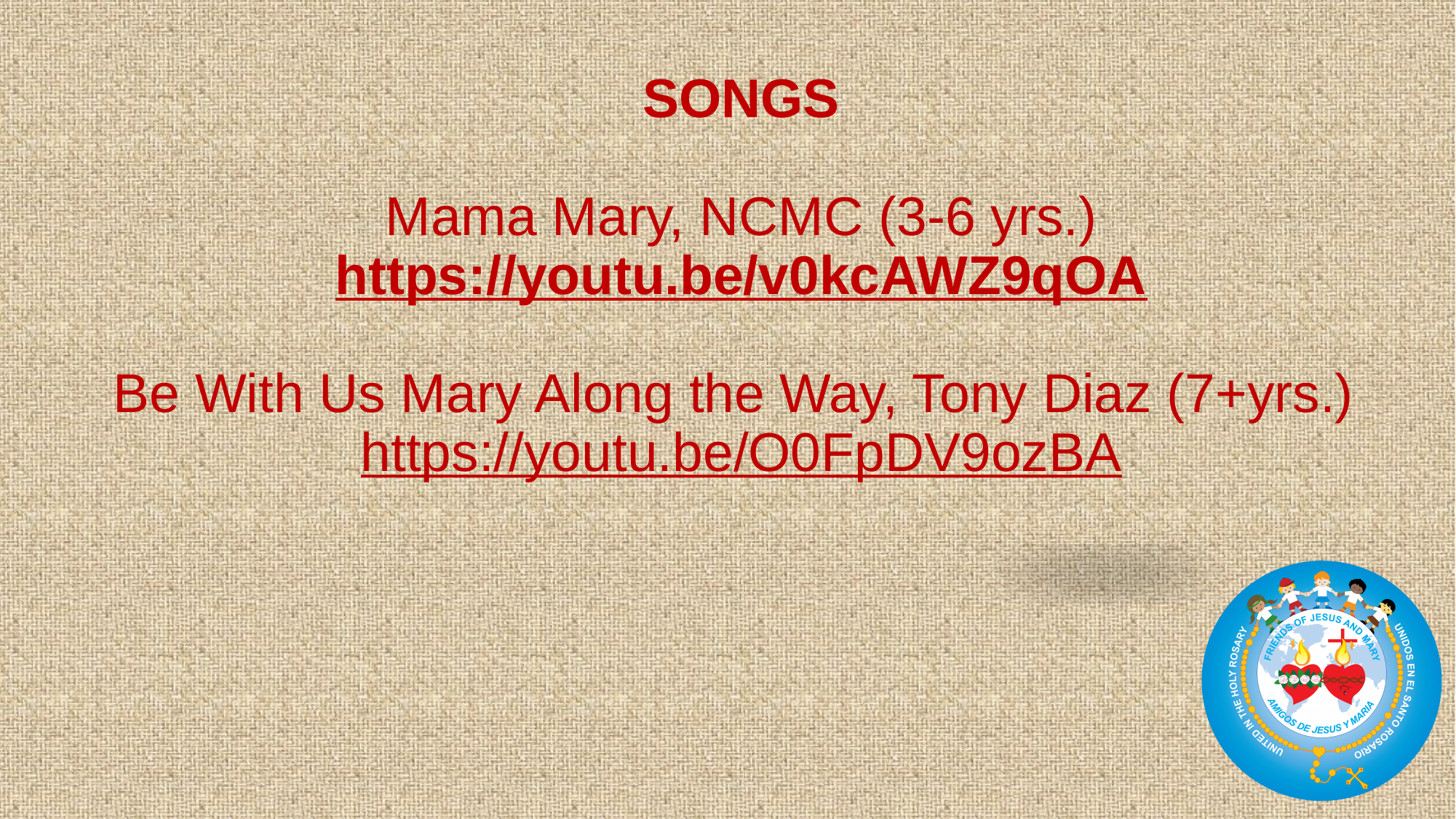

# SONGS Mama Mary, NCMC (3-6 yrs.) https://youtu.be/v0kcAWZ9qOA Be With Us Mary Along the Way, Tony Diaz (7+yrs.) https://youtu.be/O0FpDV9ozBA